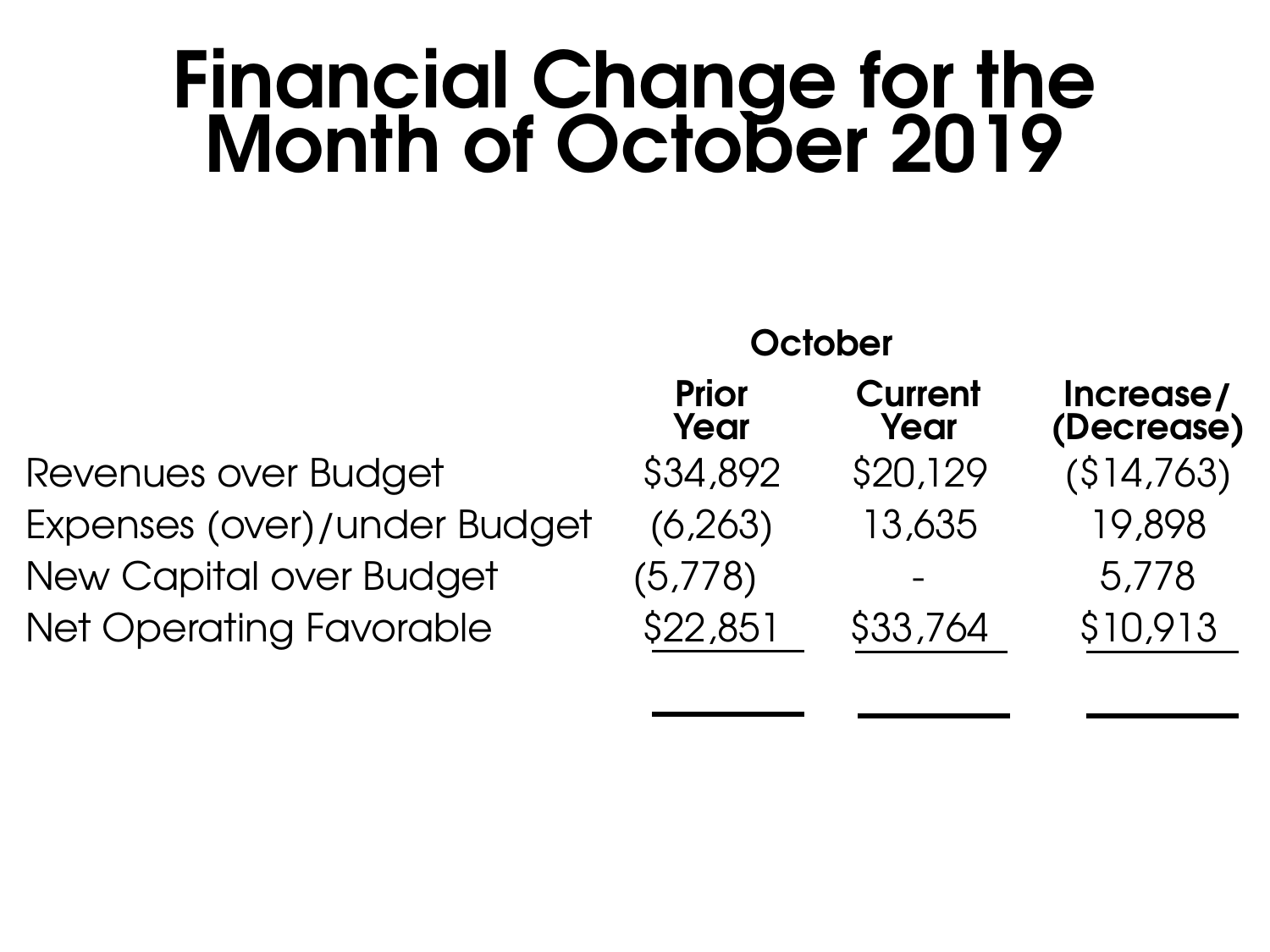

# Financial Change for the Month of October 2019
|  | October |  |  |
| --- | --- | --- | --- |
|  | Prior Year | Current Year | Increase/ (Decrease) |
| Revenues over Budget | $34,892 | $20,129 | ($14,763) |
| Expenses (over)/under Budget | (6,263) | 13,635 | 19,898 |
| New Capital over Budget | (5,778) | - | 5,778 |
| Net Operating Favorable | $22,851 | $33,764 | $10,913 |
|  |  |  |  |